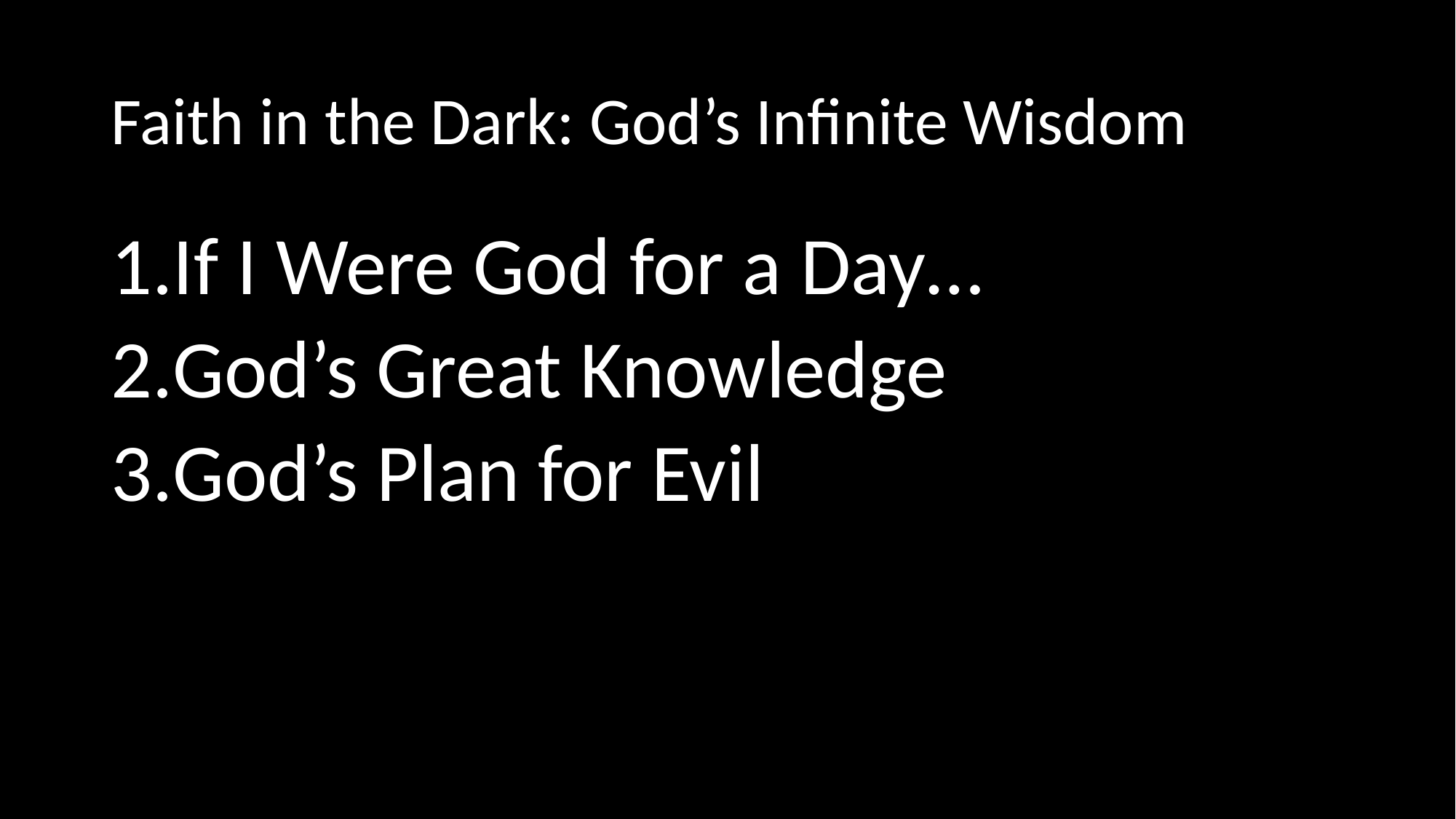

# Faith in the Dark: God’s Infinite Wisdom
If I Were God for a Day…
God’s Great Knowledge
God’s Plan for Evil